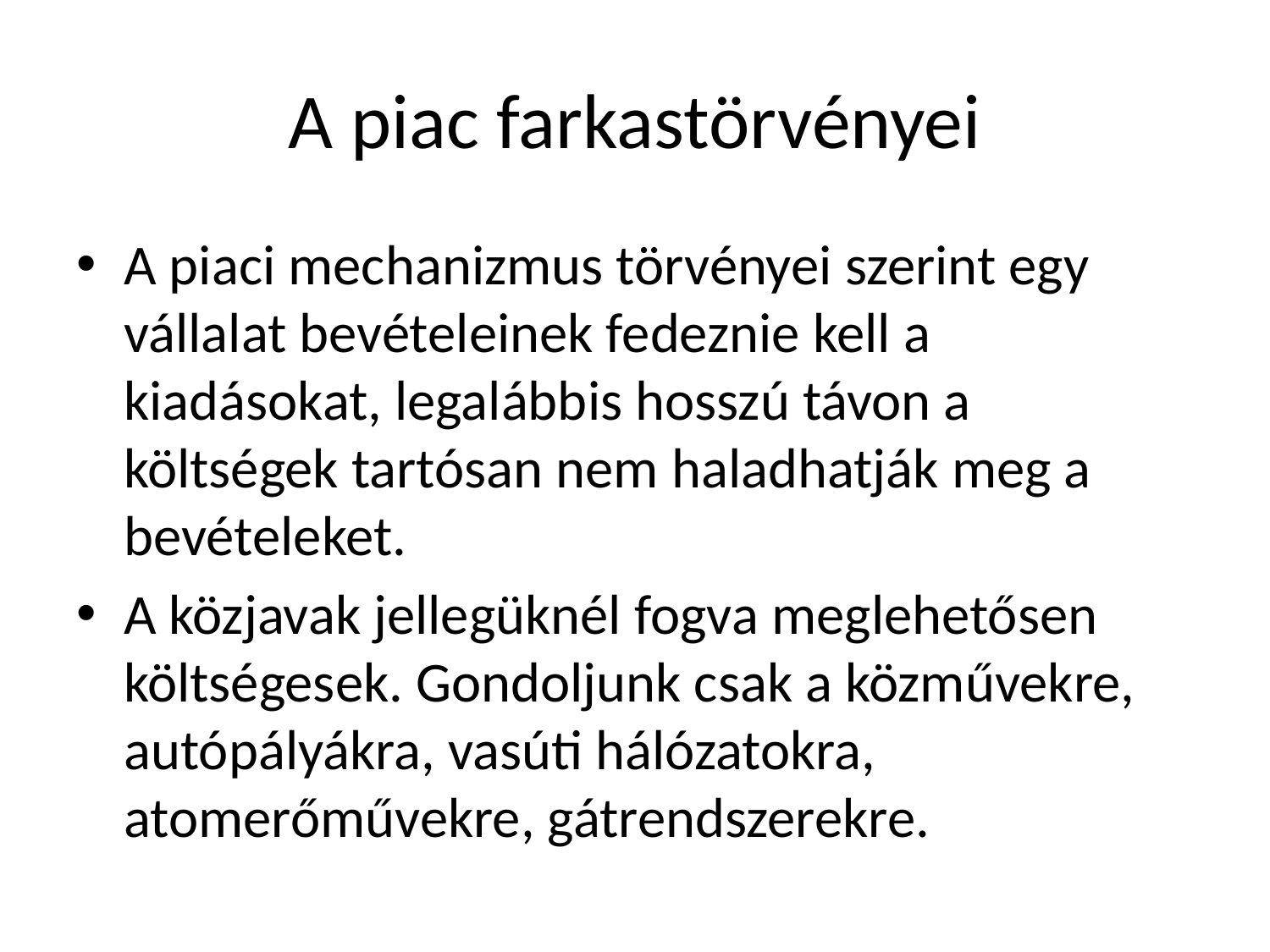

# A piac farkastörvényei
A piaci mechanizmus törvényei szerint egy vállalat bevételeinek fedeznie kell a kiadásokat, legalábbis hosszú távon a költségek tartósan nem haladhatják meg a bevételeket.
A közjavak jellegüknél fogva meglehetősen költségesek. Gondoljunk csak a közművekre, autópályákra, vasúti hálózatokra, atomerőművekre, gátrendszerekre.